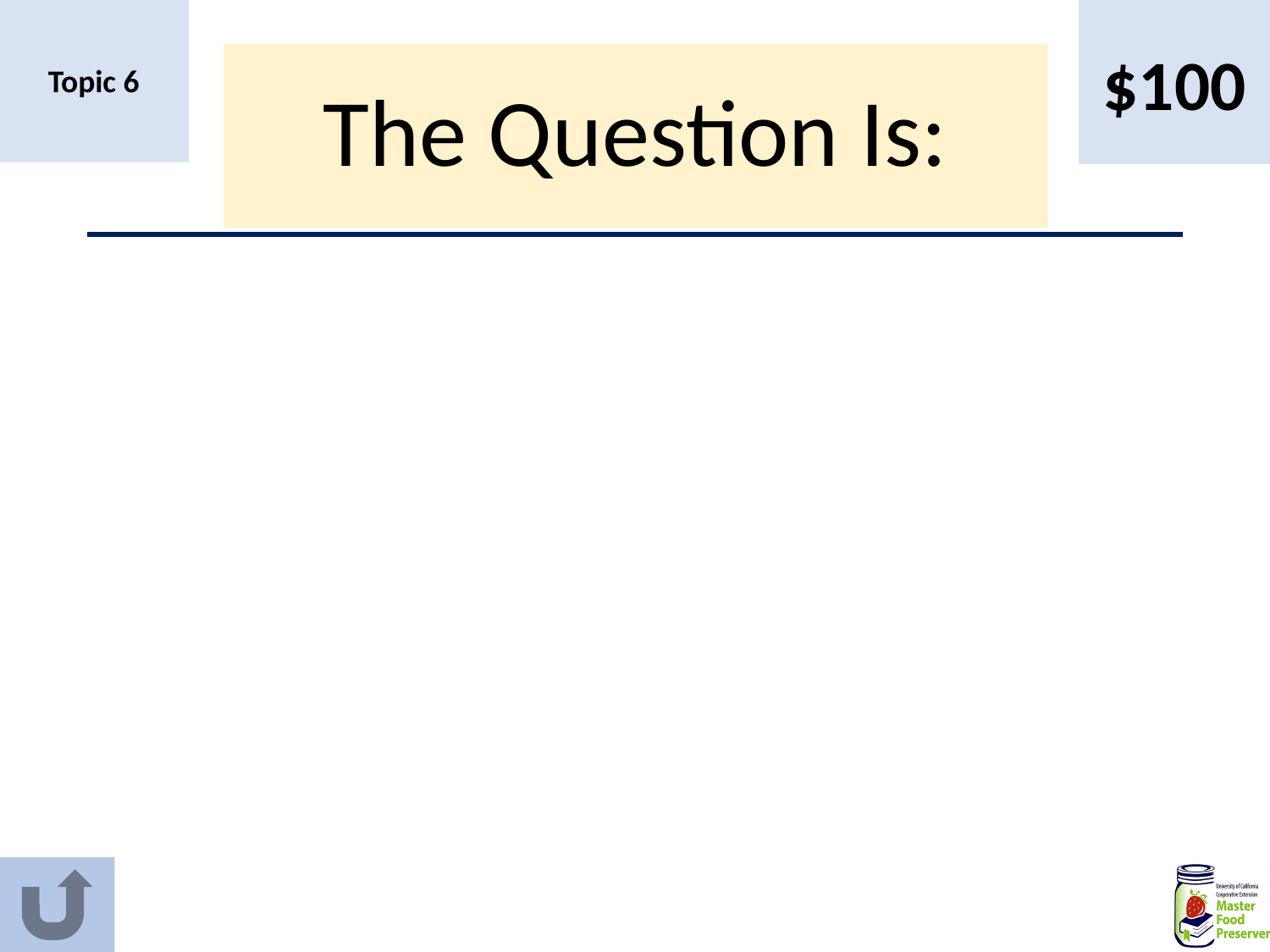

$100
Topic 6
# The Question Is: